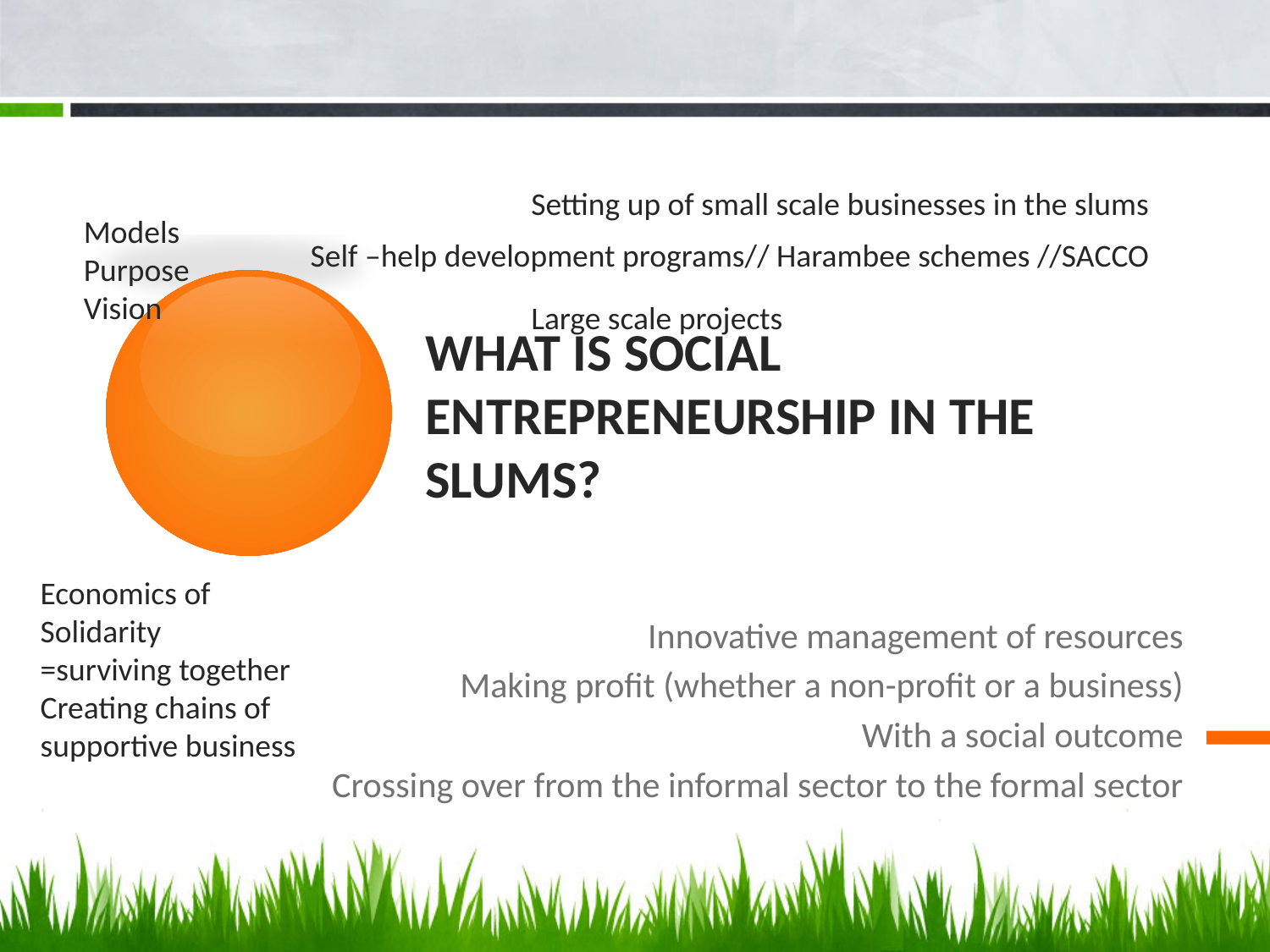

Setting up of small scale businesses in the slums

Large scale projects
Models
Purpose
Vision
Self –help development programs// Harambee schemes //SACCO
# What is Social Entrepreneurship in the Slums?

Innovative management of resources
Making profit (whether a non-profit or a business)
With a social outcome
Crossing over from the informal sector to the formal sector

Economics of Solidarity
=surviving together
Creating chains of supportive business